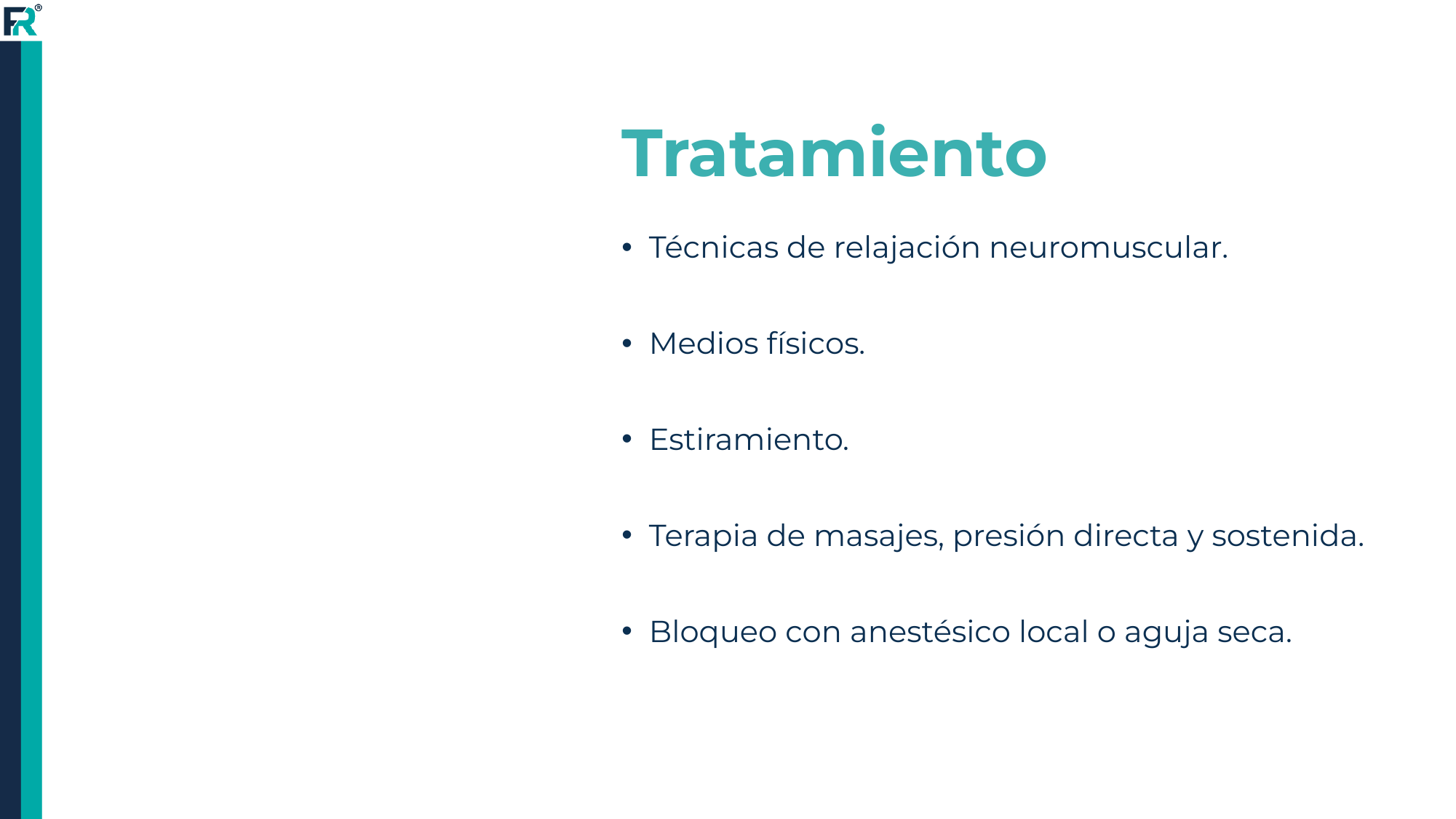

# Tratamiento
Técnicas de relajación neuromuscular.

Medios físicos.

Estiramiento.

Terapia de masajes, presión directa y sostenida.

Bloqueo con anestésico local o aguja seca.